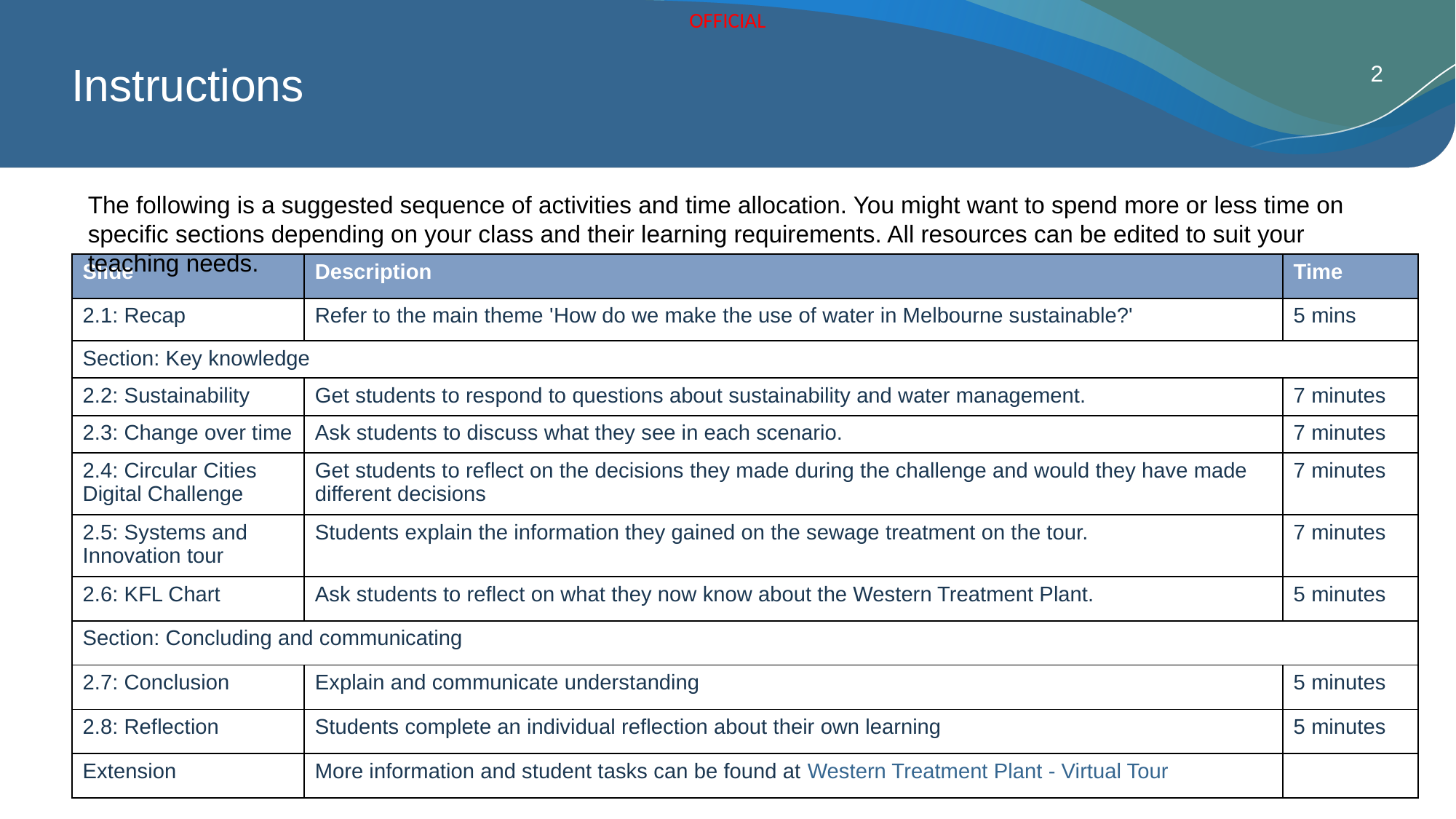

# Instructions
2
The following is a suggested sequence of activities and time allocation. You might want to spend more or less time on specific sections depending on your class and their learning requirements. All resources can be edited to suit your teaching needs.
| Slide | Description | Time |
| --- | --- | --- |
| 2.1: Recap | Refer to the main theme 'How do we make the use of water in Melbourne sustainable?' | 5 mins |
| Section: Key knowledge |  |  |
| 2.2: Sustainability | Get students to respond to questions about sustainability and water management. | 7 minutes |
| 2.3: Change over time | Ask students to discuss what they see in each scenario. | 7 minutes |
| 2.4: Circular Cities Digital Challenge | Get students to reflect on the decisions they made during the challenge and would they have made different decisions | 7 minutes |
| 2.5: Systems and Innovation tour | Students explain the information they gained on the sewage treatment on the tour. | 7 minutes |
| 2.6: KFL Chart | Ask students to reflect on what they now know about the Western Treatment Plant. | 5 minutes |
| Section: Concluding and communicating |  |  |
| 2.7: Conclusion | Explain and communicate understanding | 5 minutes |
| 2.8: Reflection | Students complete an individual reflection about their own learning | 5 minutes |
| Extension | More information and student tasks can be found at Western Treatment Plant - Virtual Tour |  |